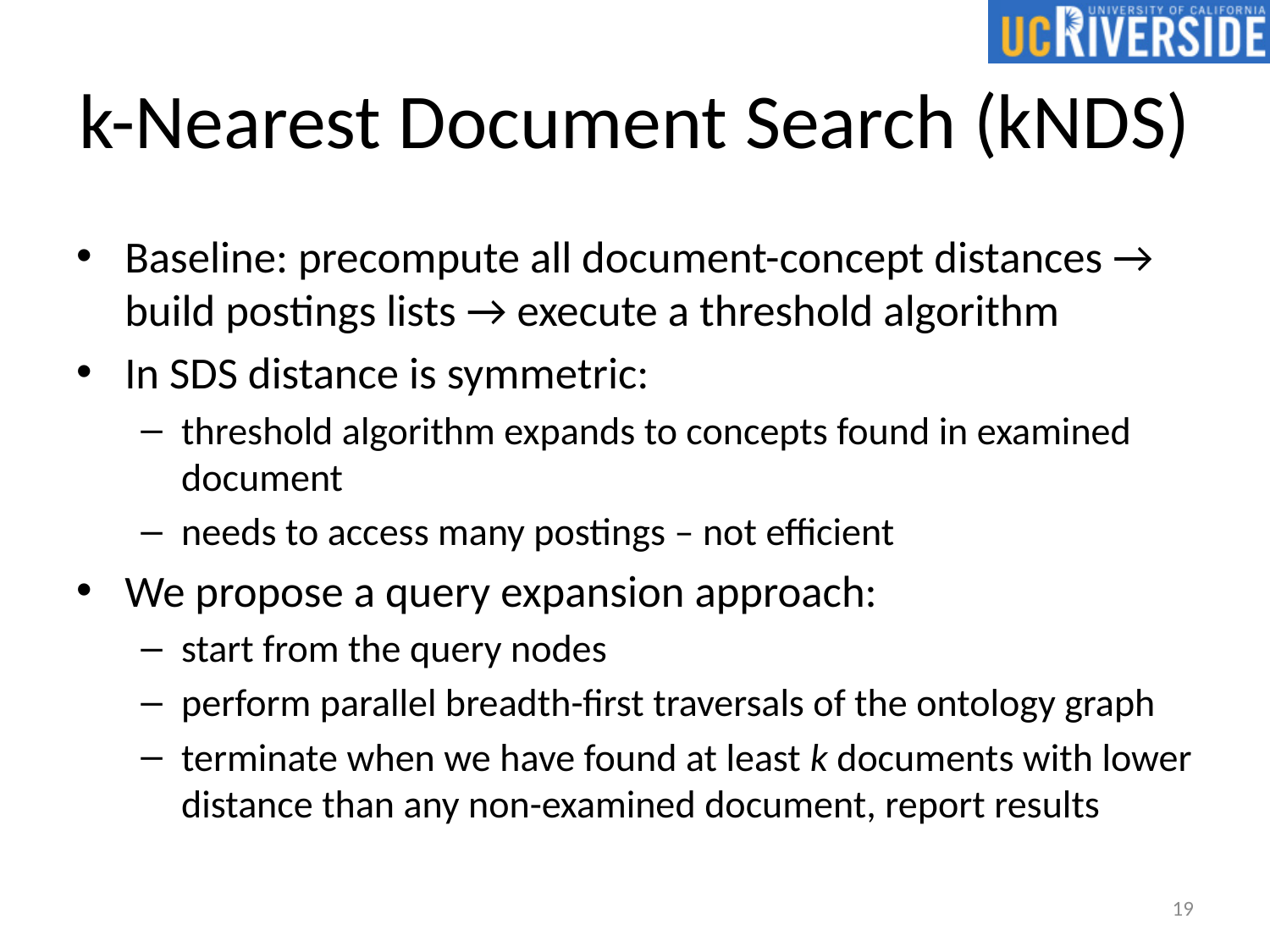

# k-Nearest Document Search (kNDS)
Baseline: precompute all document-concept distances → build postings lists → execute a threshold algorithm
In SDS distance is symmetric:
threshold algorithm expands to concepts found in examined document
needs to access many postings – not efficient
We propose a query expansion approach:
start from the query nodes
perform parallel breadth-first traversals of the ontology graph
terminate when we have found at least k documents with lower distance than any non-examined document, report results
19